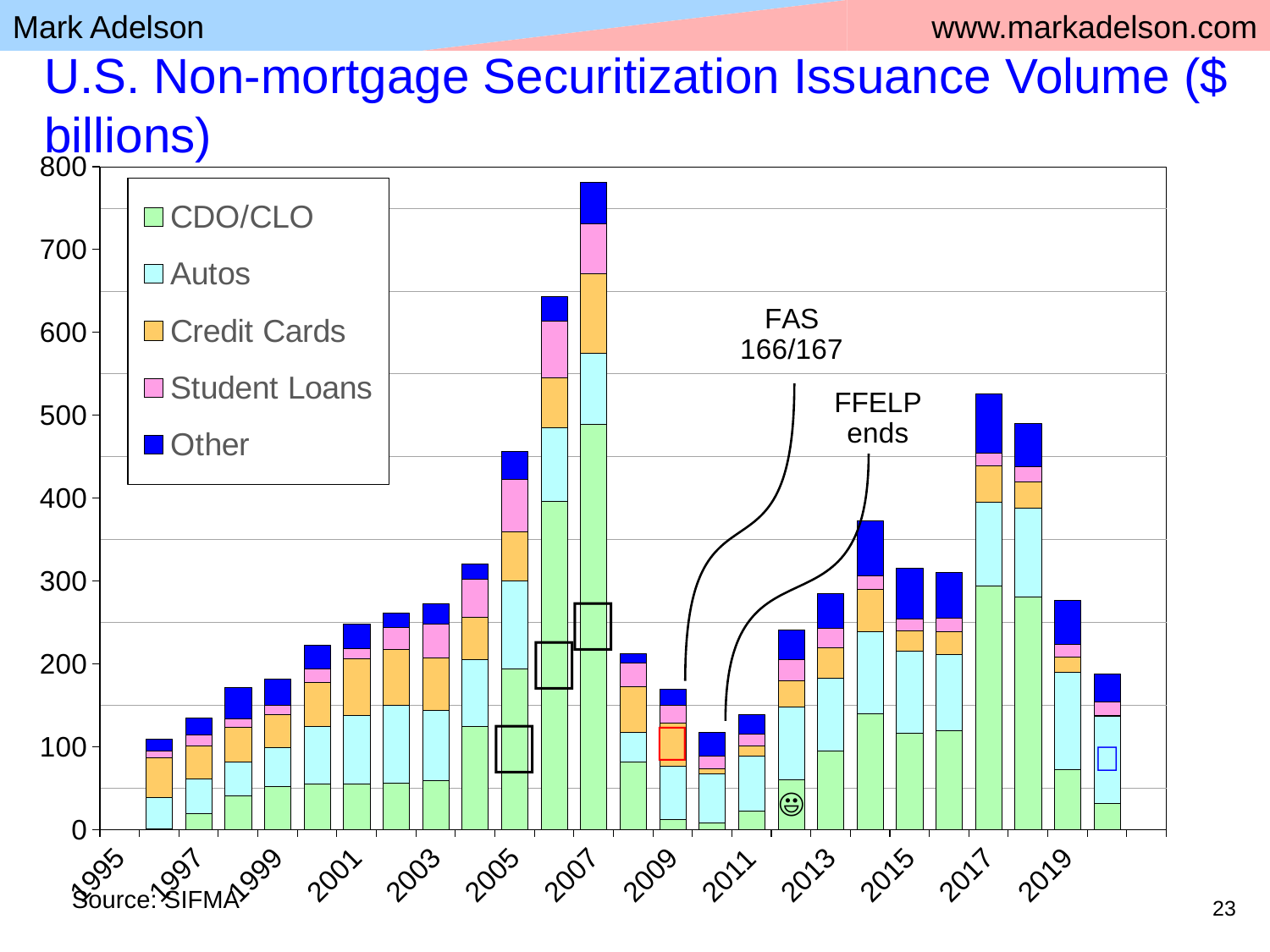

# U.S. Non-mortgage Securitization Issuance Volume ($ billions)

### Chart

| Category | CDO/CLO | Autos | Credit Cards | Student Loans | Other |
|---|---|---|---|---|---|
| 1995 | None | None | None | None | None |
| 1996 | 0.6745 | 37.531501000000006 | 48.322100000000006 | 8.355 | 14.67999345752 |
| 1997 | 18.924400000000002 | 42.123275 | 40.4635 | 12.3639 | 20.9835570029 |
| 1998 | 40.8083 | 40.6886 | 42.04580000000001 | 9.901800000000001 | 38.477253051549994 |
| 1999 | 51.710800000000006 | 47.5217 | 40.1004 | 10.47249 | 32.39928000354 |
| 2000 | 54.94740000000001 | 70.0662 | 53.014799999999994 | 15.802 | 28.93773173355 |
| 2001 | 55.0388 | 83.039 | 67.74909999999998 | 13.1788 | 29.000236047779996 |
| 2002 | 56.45460000000001 | 93.77909999999999 | 67.703 | 25.573300000000003 | 18.15607150147 |
| 2003 | 58.8173 | 84.8142 | 63.2362 | 41.134699999999995 | 24.90595435607 |
| 2004 | 124.4631 | 80.79849999999999 | 50.60549999999999 | 46.6334 | 17.882746566850003 |
| 2005 | 194.13129999999992 | 106.39809999999999 | 58.51330000000001 | 63.407396 | 34.14446685278 |
| 2006 | 395.7571000000002 | 88.8479 | 61.191 | 67.54597500000001 | 30.404851024590002 |
| 2007 | 489.68019000000044 | 85.71651000000001 | 95.727985 | 60.146899999999995 | 49.95933357546 |
| 2008 | 81.30671999999998 | 35.572900000000004 | 55.7503 | 28.204 | 11.665084145649999 |
| 2009 | 12.664502999999998 | 64.27768300000001 | 51.50673200000001 | 21.614276999999998 | 18.94928342977 |
| 2010 | 8.071866000000002 | 59.009132 | 6.536424 | 15.451984 | 28.085704567940002 |
| 2011 | 22.300639 | 66.26311699999998 | 12.276316000000001 | 13.963400999999998 | 23.922895733800004 |
| 2012 | 59.83840000000001 | 87.797893 | 32.32036 | 25.338810000000002 | 35.41138450238 |
| 2013 | 94.992734 | 88.09949 | 36.887710000000006 | 22.678908000000003 | 42.03130757444 |
| 2014 | 140.062615 | 99.05845699999999 | 51.359579000000004 | 15.656432 | 66.87731396372999 |
| 2015 | 116.66469927576001 | 98.44983799999999 | 25.022137999999998 | 14.245049000000002 | 61.359110618109995 |
| 2016 | 119.68401300000001 | 92.03555299999998 | 27.163946 | 16.448881999999998 | 55.14475366556999 |
| 2017 | 294.263752652 | 101.239057 | 43.347325 | 16.020038 | 71.00496046619999 |
| 2018 | 280.694162 | 107.30029 | 31.342457999999997 | 18.937387 | 52.45055137100001 |
| 2019 | 72.435473 | 117.81690400000001 | 18.045901999999998 | 15.775797 | 52.320282864 |
| 2020
(10 mos.) | 32.0557 | 104.2281 | 1.5373999999999999 | 16.2333 | 33.9312 |
Source: SIFMA
23